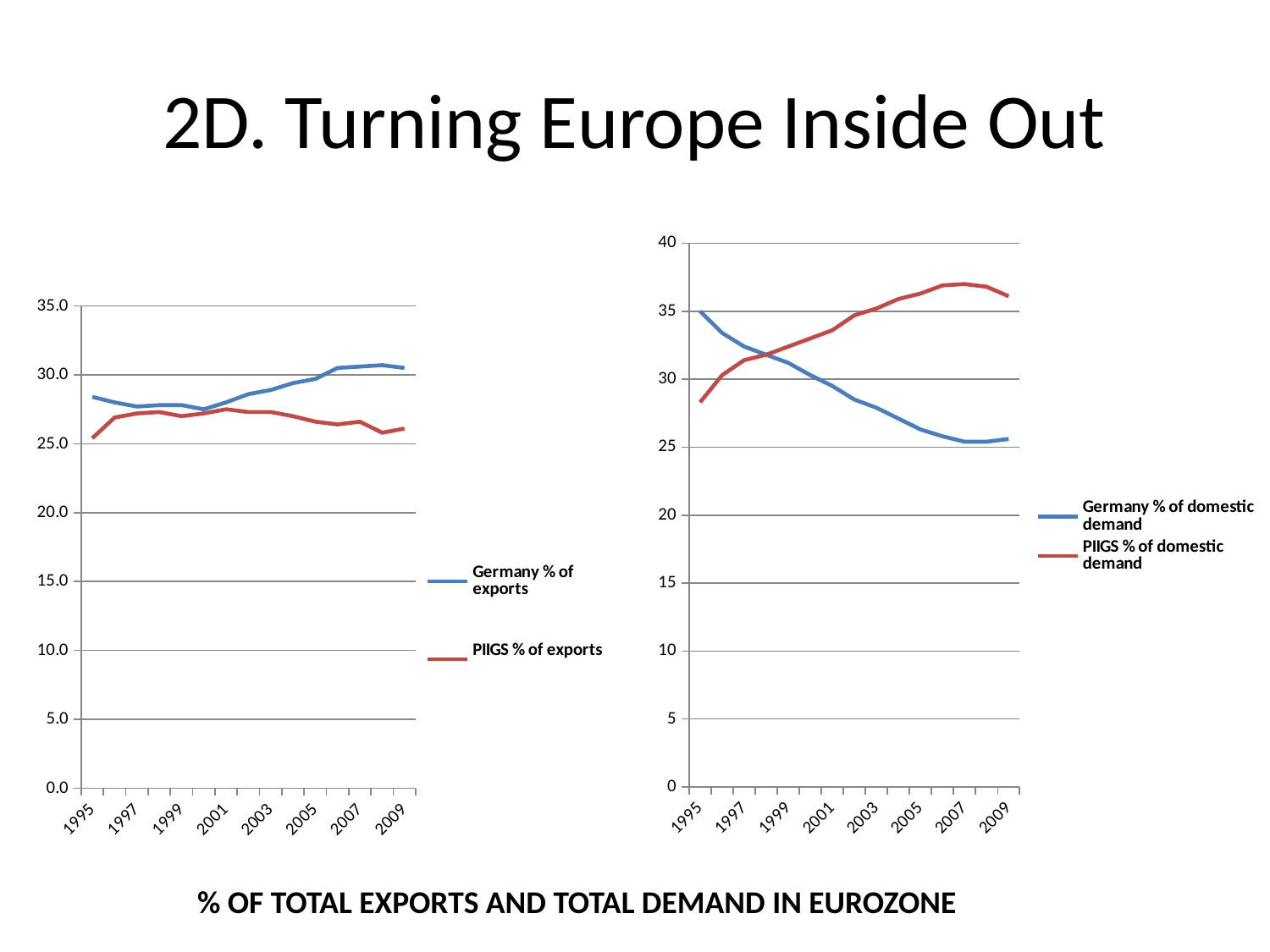

# 2D. Turning Europe Inside Out

### Chart

| Category | Germany % of domestic demand | PIIGS % of domestic demand |
|---|---|---|
| 1995 | 35.0 | 28.3 |
| 1996 | 33.4 | 30.3 |
| 1997 | 32.4 | 31.4 |
| 1998 | 31.8 | 31.8 |
| 1999 | 31.2 | 32.4 |
| 2000 | 30.3 | 33.0 |
| 2001 | 29.5 | 33.6 |
| 2002 | 28.5 | 34.7 |
| 2003 | 27.9 | 35.2 |
| 2004 | 27.1 | 35.9 |
| 2005 | 26.3 | 36.300000000000004 |
| 2006 | 25.8 | 36.9 |
| 2007 | 25.4 | 37.0 |
| 2008 | 25.4 | 36.800000000000004 |
| 2009 | 25.6 | 36.1 |

### Chart

| Category | Germany % of exports | PIIGS % of exports |
|---|---|---|
| 1995 | 28.4 | 25.4 |
| 1996 | 28.0 | 26.9 |
| 1997 | 27.7 | 27.2 |
| 1998 | 27.8 | 27.3 |
| 1999 | 27.8 | 27.0 |
| 2000 | 27.5 | 27.200000000000003 |
| 2001 | 28.0 | 27.5 |
| 2002 | 28.6 | 27.3 |
| 2003 | 28.9 | 27.3 |
| 2004 | 29.4 | 27.0 |
| 2005 | 29.7 | 26.599999999999987 |
| 2006 | 30.5 | 26.4 |
| 2007 | 30.6 | 26.6 |
| 2008 | 30.7 | 25.799999999999986 |
| 2009 | 30.5 | 26.1 |
% OF TOTAL EXPORTS AND TOTAL DEMAND IN EUROZONE